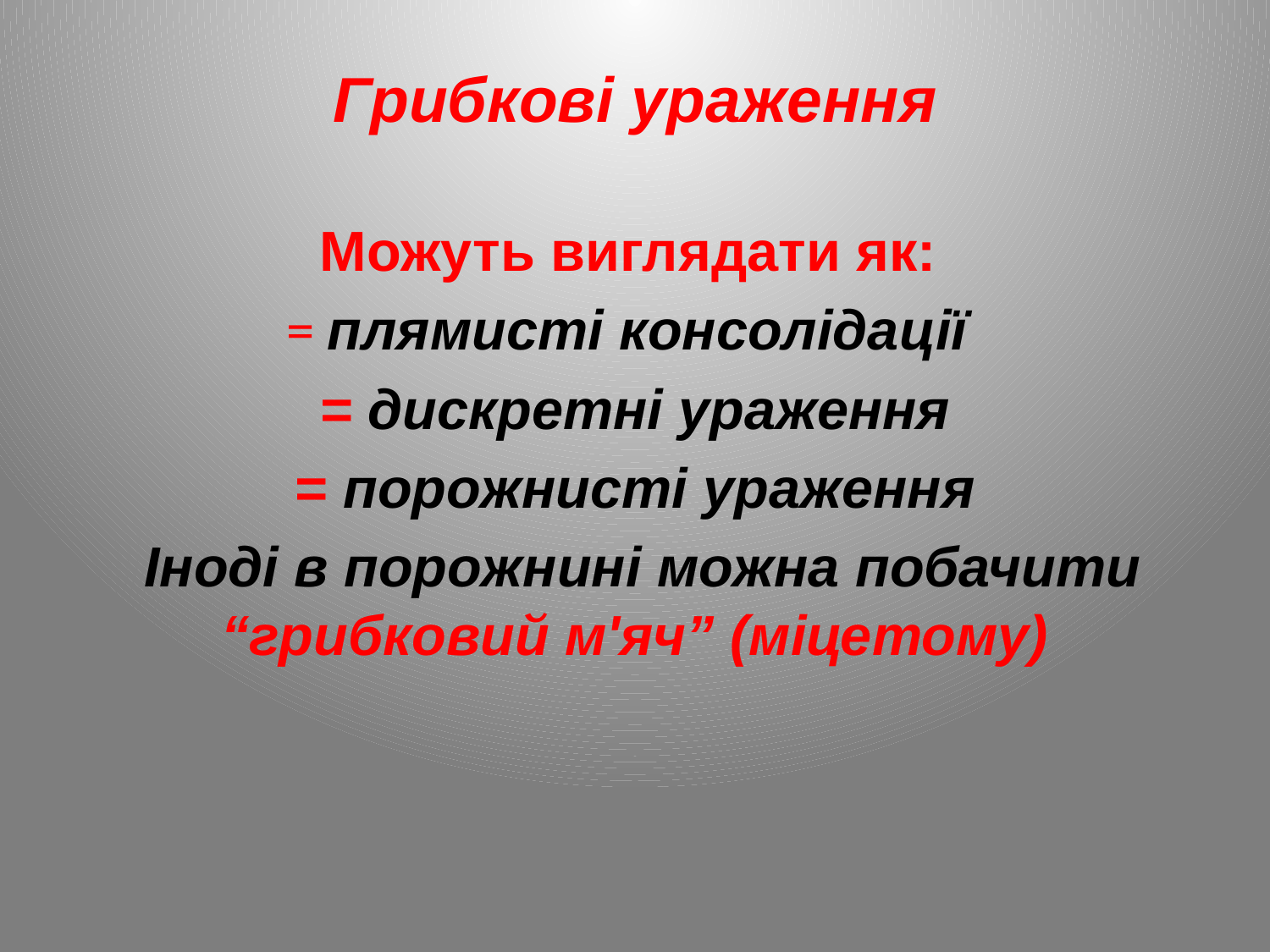

# Грибкові ураження
Можуть виглядати як:
= плямисті консолідації
= дискретні ураження
= порожнисті ураження
 Іноді в порожнині можна побачити “грибковий м'яч” (міцетому)